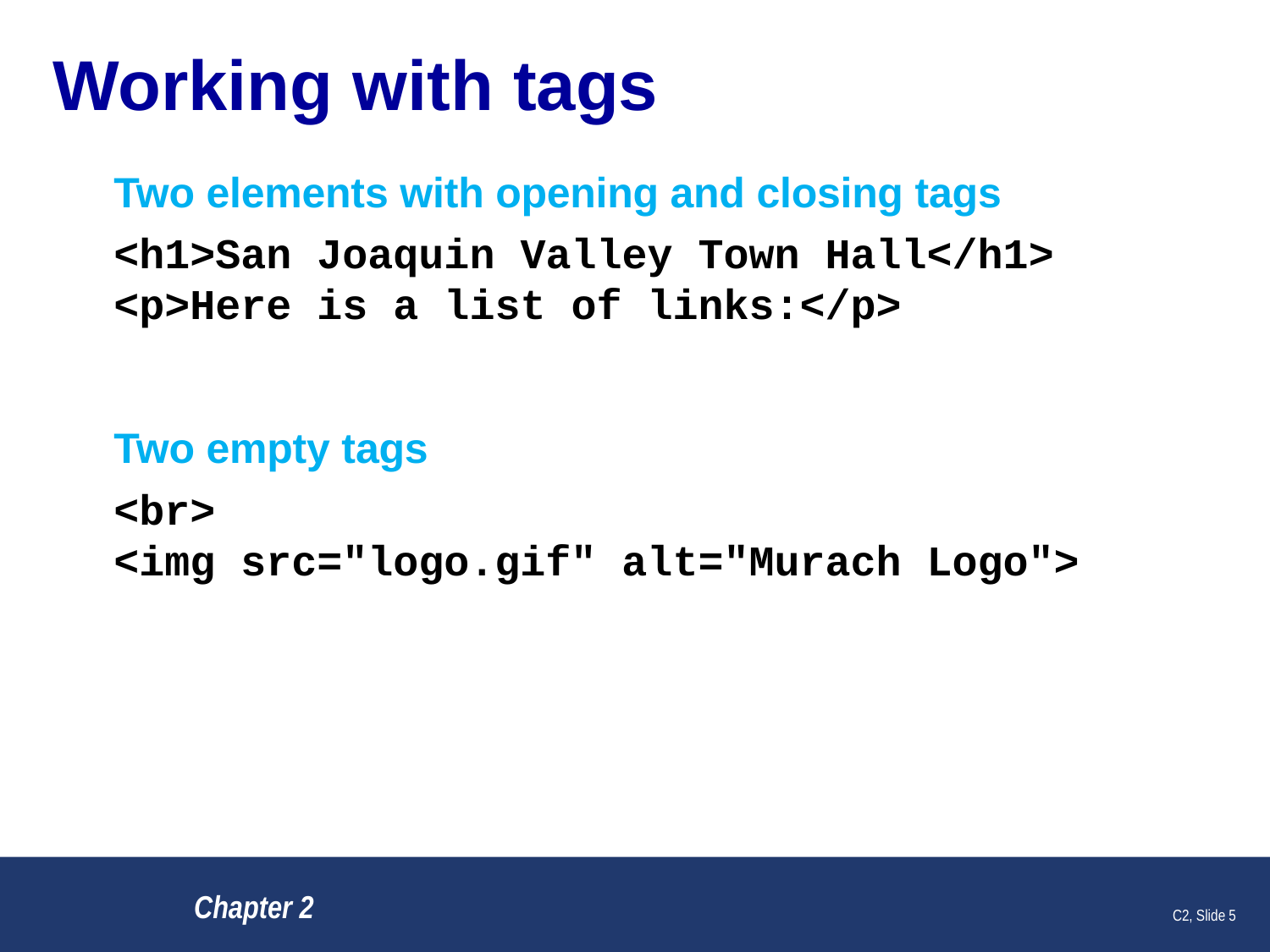

# Working with tags
Two elements with opening and closing tags
<h1>San Joaquin Valley Town Hall</h1>
<p>Here is a list of links:</p>

Two empty tags
<br>
<img src="logo.gif" alt="Murach Logo">

Chapter 2

C2, Slide 5